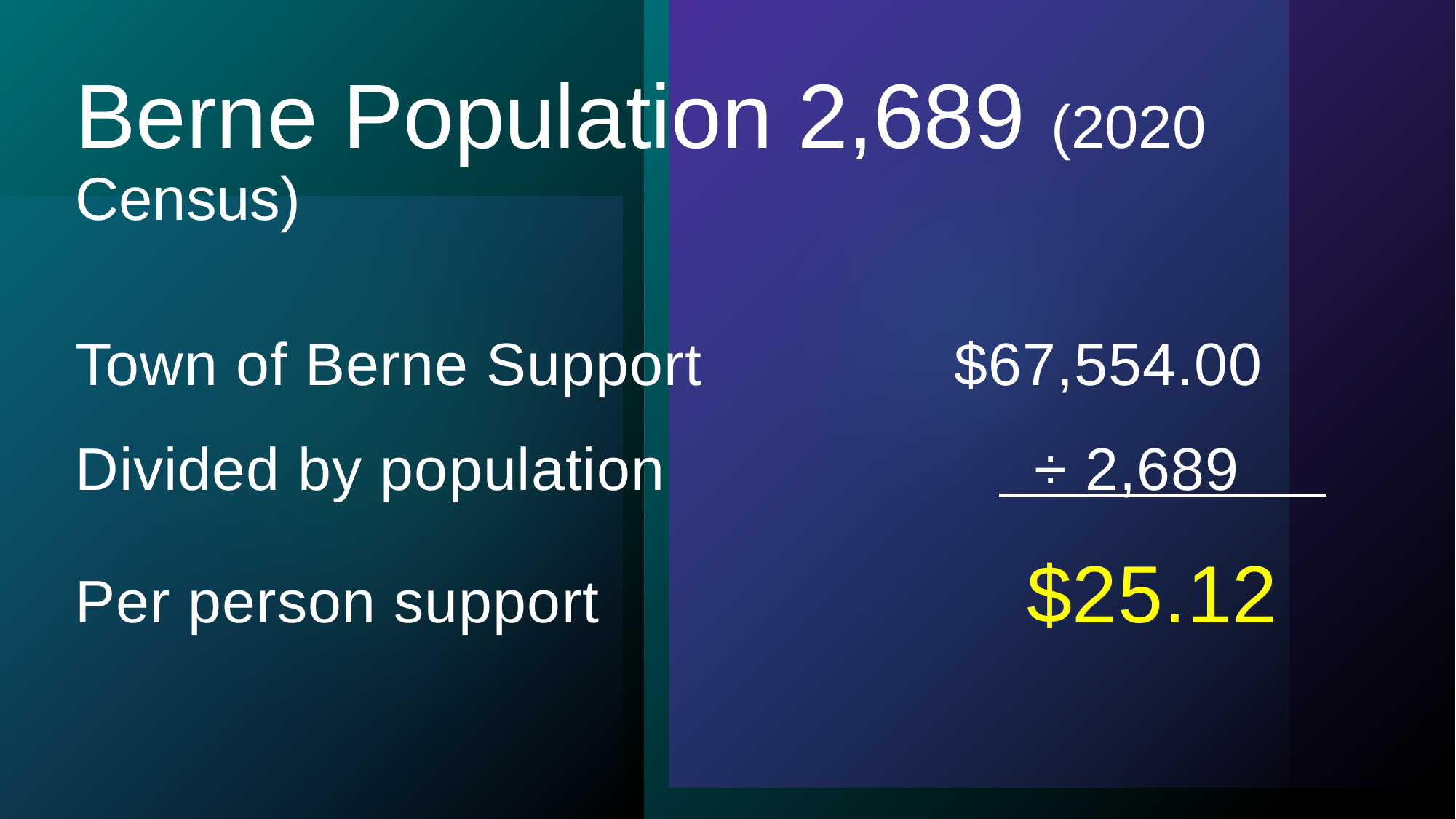

# Berne Population 2,689 (2020 Census)
Town of Berne Support       $67,554.00
Divided by population                     ÷ 2,689
Per person support                        $25.12